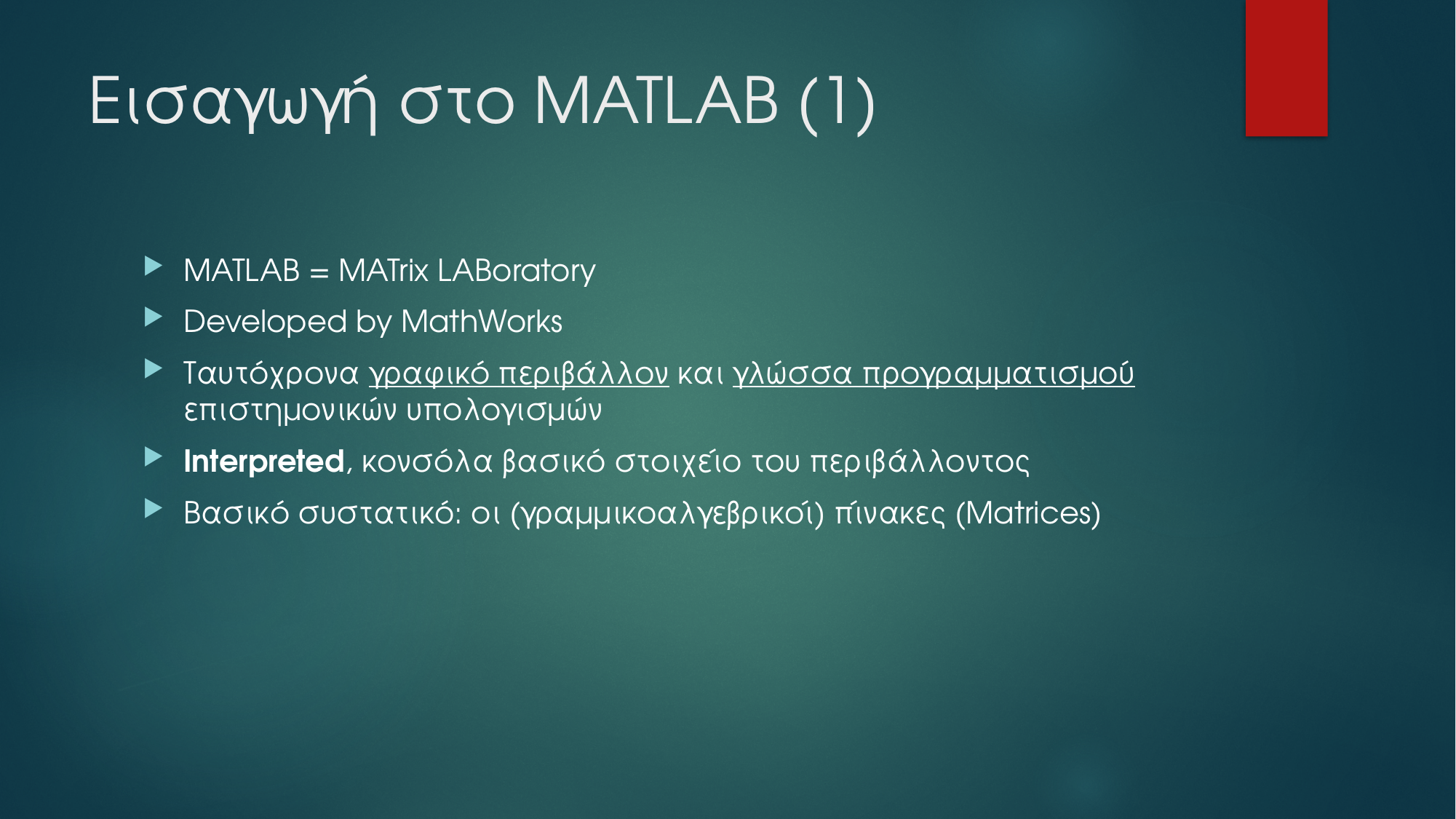

# Εισαγωγή στο MATLAB (1)
MATLAB = MATrix LABoratory
Developed by MathWorks
Ταυτόχρονα γραφικό περιβάλλον και γλώσσα προγραμματισμού επιστημονικών υπολογισμών
Interpreted, κονσόλα βασικό στοιχείο του περιβάλλοντος
Βασικό συστατικό: οι (γραμμικοαλγεβρικοί) πίνακες (Matrices)